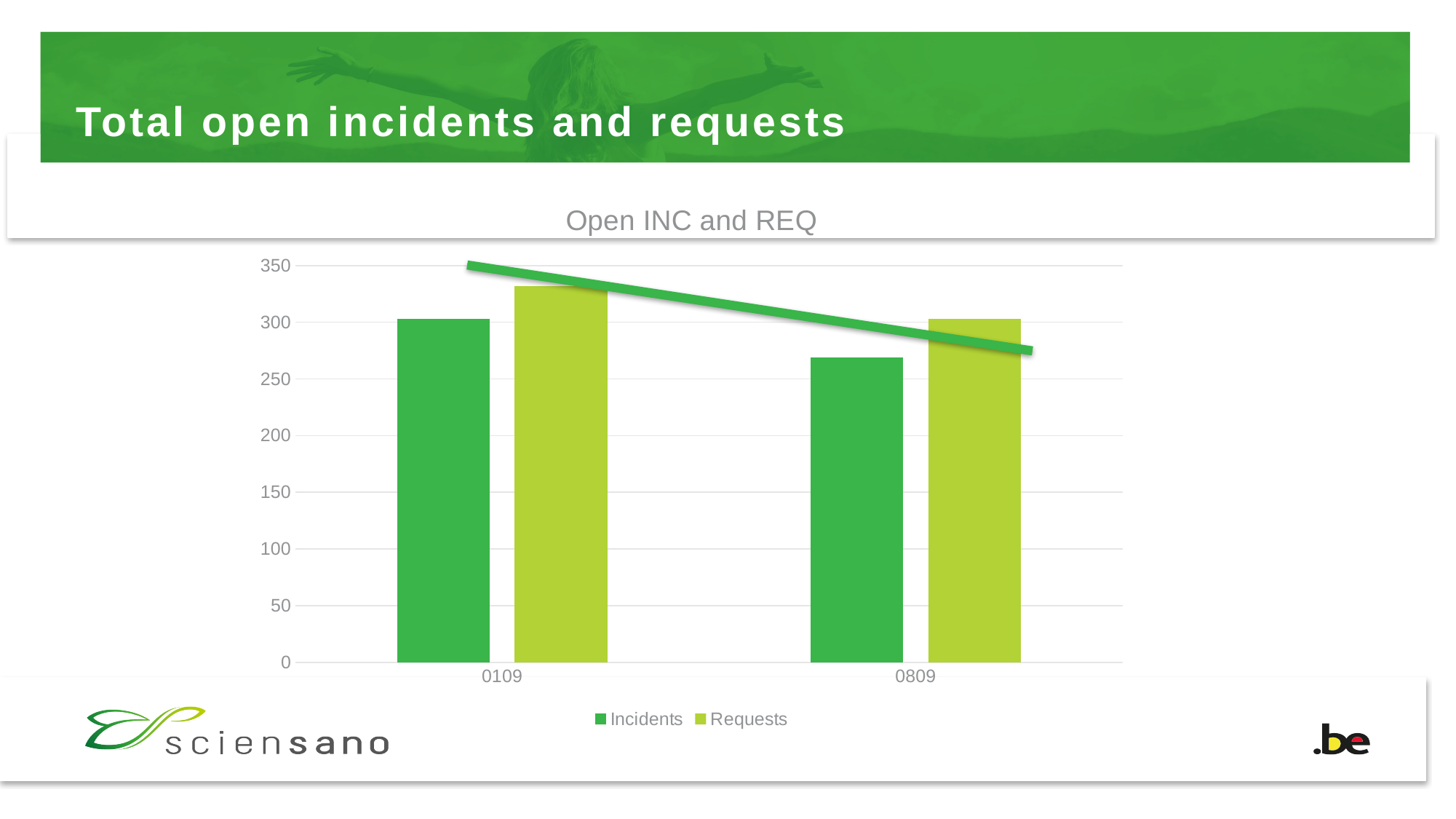

# Total open incidents and requests

### Chart: Open INC and REQ

| Category | Incidents | Requests |
|---|---|---|
| 0109 | 303.0 | 332.0 |
| 0809 | 269.0 | 303.0 |